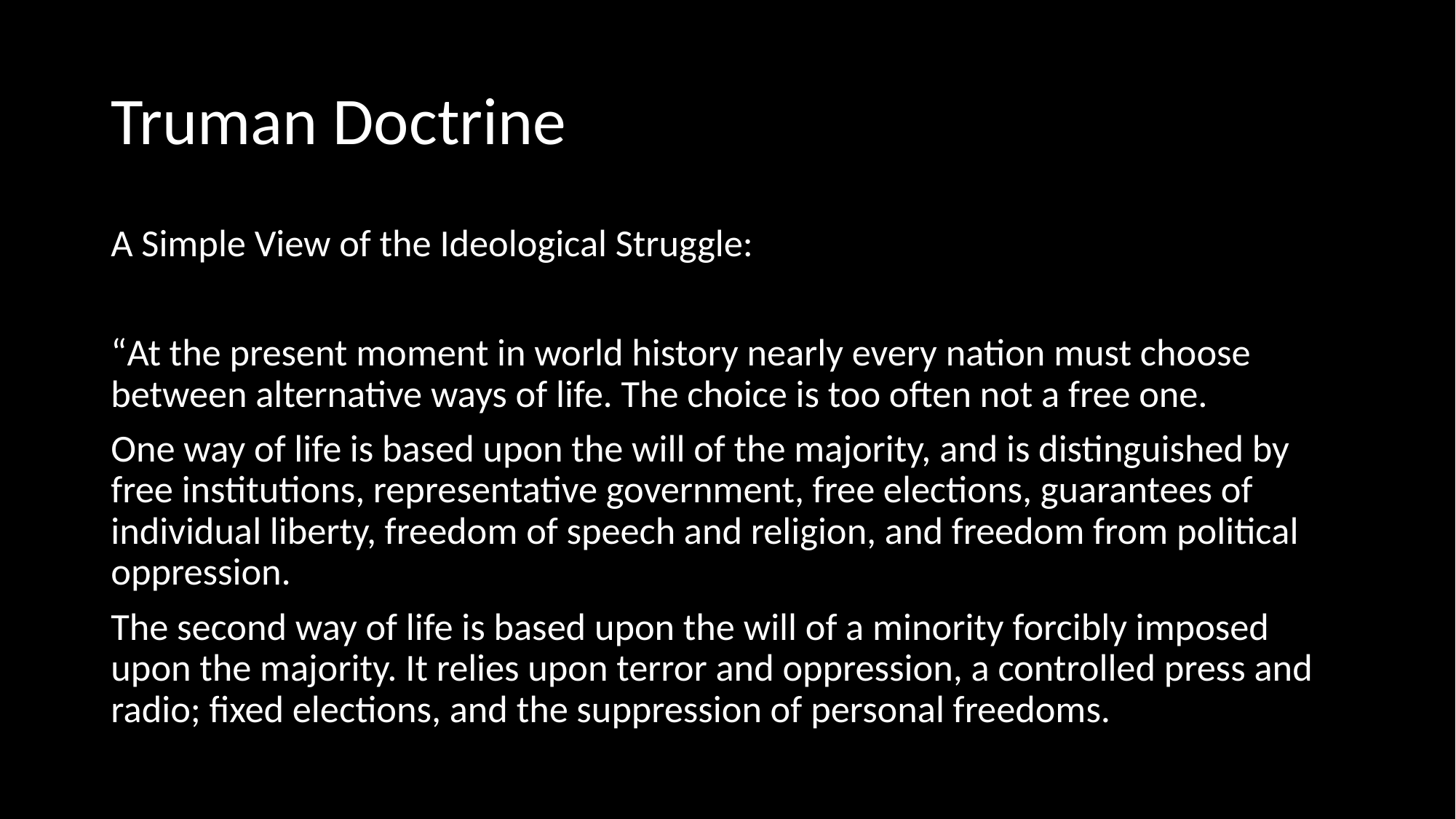

# Truman Doctrine
A Simple View of the Ideological Struggle:

“At the present moment in world history nearly every nation must choose between alternative ways of life. The choice is too often not a free one.
One way of life is based upon the will of the majority, and is distinguished by free institutions, representative government, free elections, guarantees of individual liberty, freedom of speech and religion, and freedom from political oppression.
The second way of life is based upon the will of a minority forcibly imposed upon the majority. It relies upon terror and oppression, a controlled press and radio; fixed elections, and the suppression of personal freedoms.